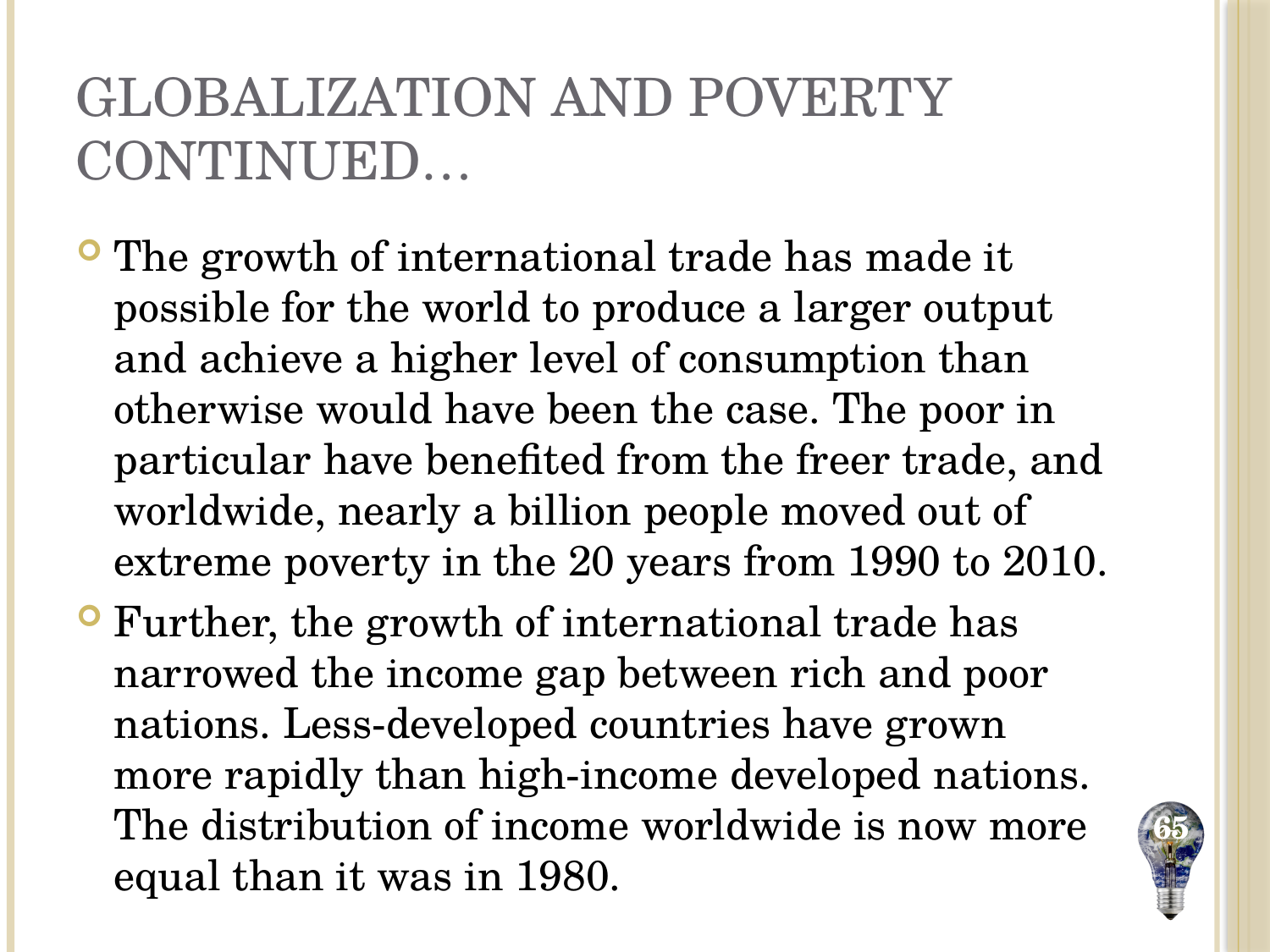

# Globalization and Poverty continued…
The growth of international trade has made it possible for the world to produce a larger output and achieve a higher level of consumption than otherwise would have been the case. The poor in particular have benefited from the freer trade, and worldwide, nearly a billion people moved out of extreme poverty in the 20 years from 1990 to 2010.
Further, the growth of international trade has narrowed the income gap between rich and poor nations. Less-developed countries have grown more rapidly than high-income developed nations. The distribution of income worldwide is now more equal than it was in 1980.
65